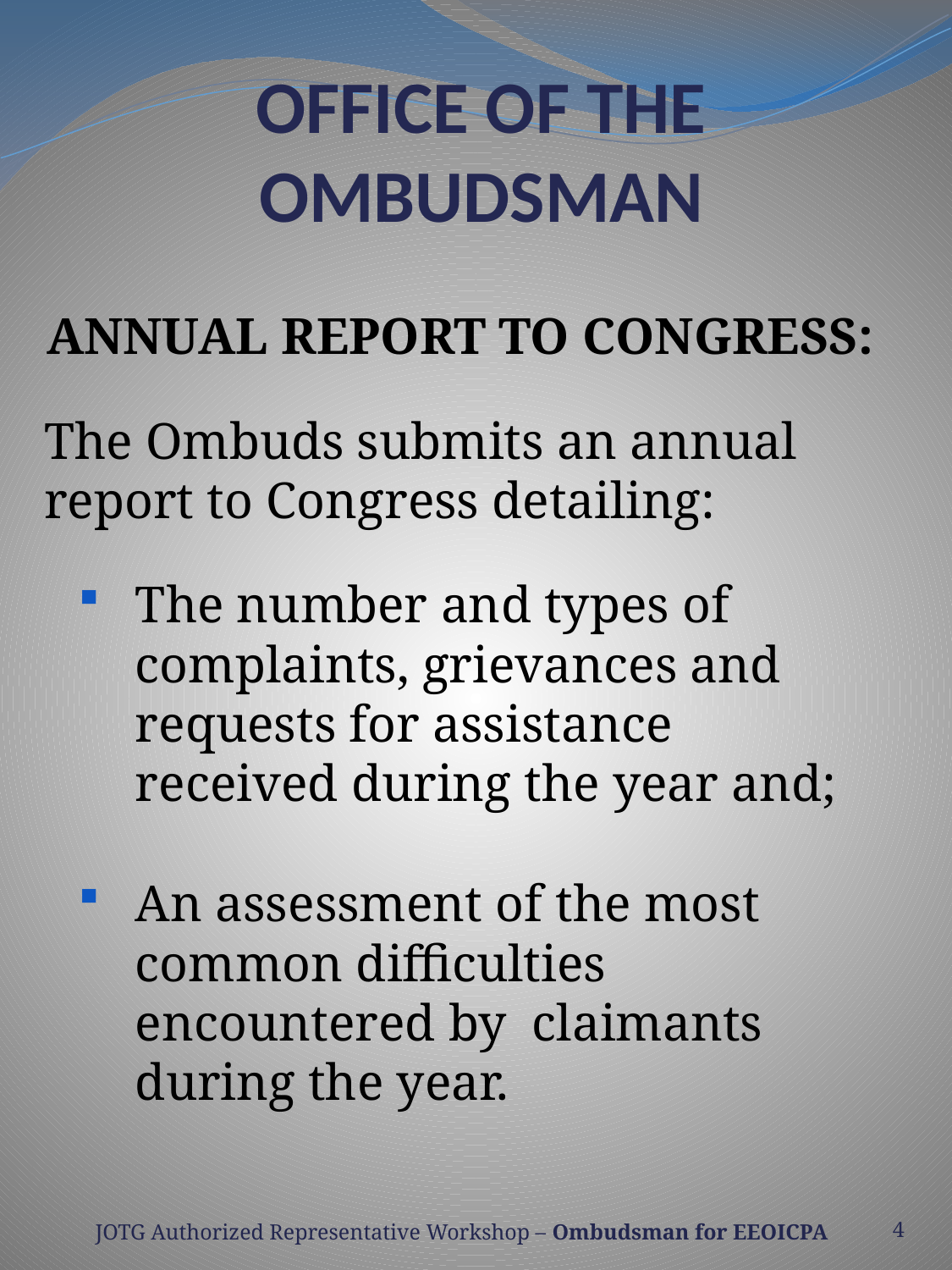

# OFFICE OF THE OMBUDSMAN
ANNUAL REPORT TO CONGRESS:

The Ombuds submits an annual report to Congress detailing:

The number and types of complaints, grievances and requests for assistance received during the year and;

An assessment of the most common difficulties encountered by  claimants during the year.

4
JOTG Authorized Representative Workshop – Ombudsman for EEOICPA